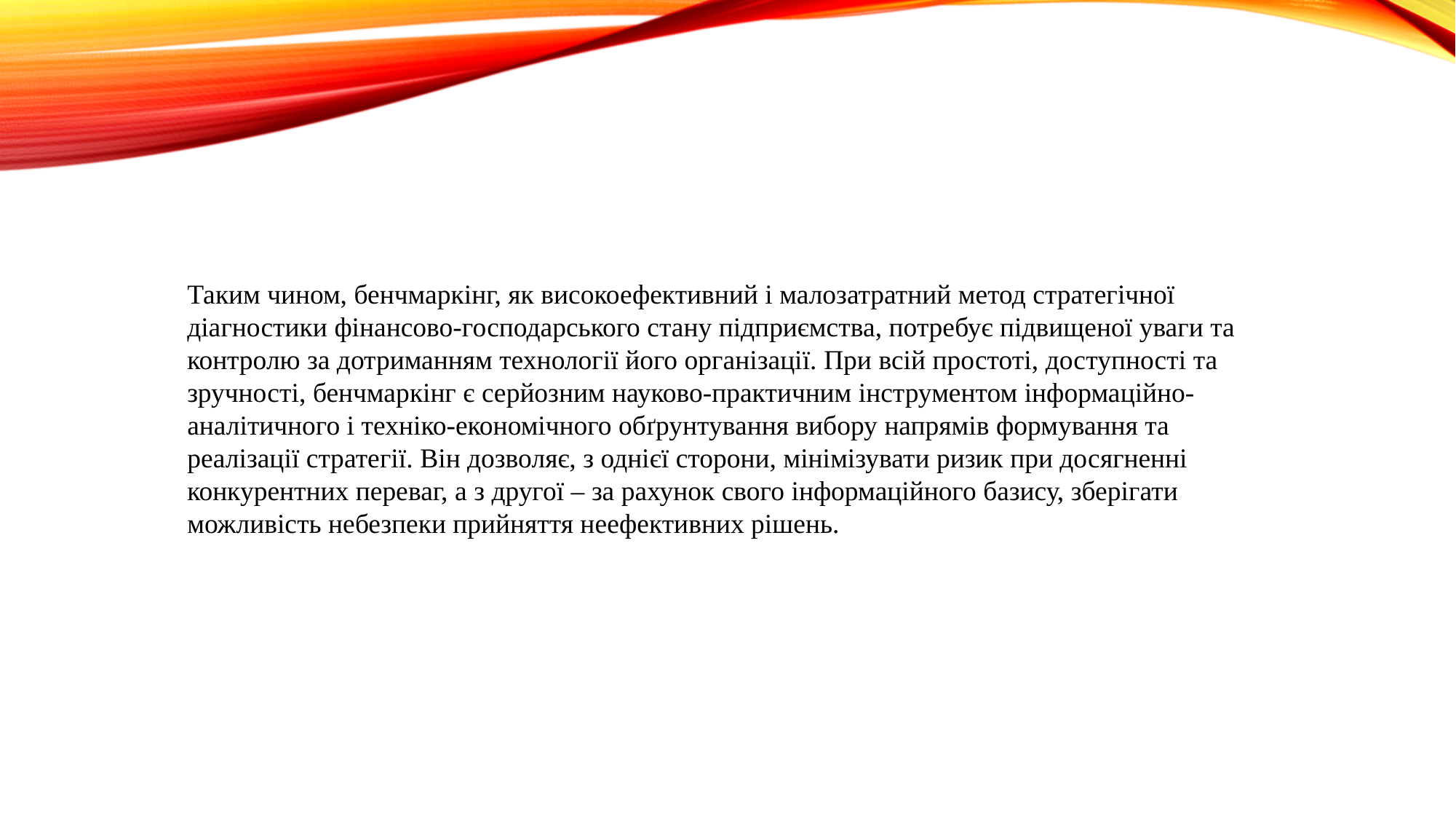

Таким чином, бенчмаркінг, як високоефективний і малозатратний метод стратегічної діагностики фінансово-господарського стану підприємства, потребує підвищеної уваги та контролю за дотриманням технології його організації. При всій простоті, доступності та зручності, бенчмаркінг є серйозним науково-практичним інструментом інформаційно-аналітичного і техніко-економічного обґрунтування вибору напрямів формування та реалізації стратегії. Він дозволяє, з однієї сторони, мінімізувати ризик при досягненні конкурентних переваг, а з другої – за рахунок свого інформаційного базису, зберігати можливість небезпеки прийняття неефективних рішень.